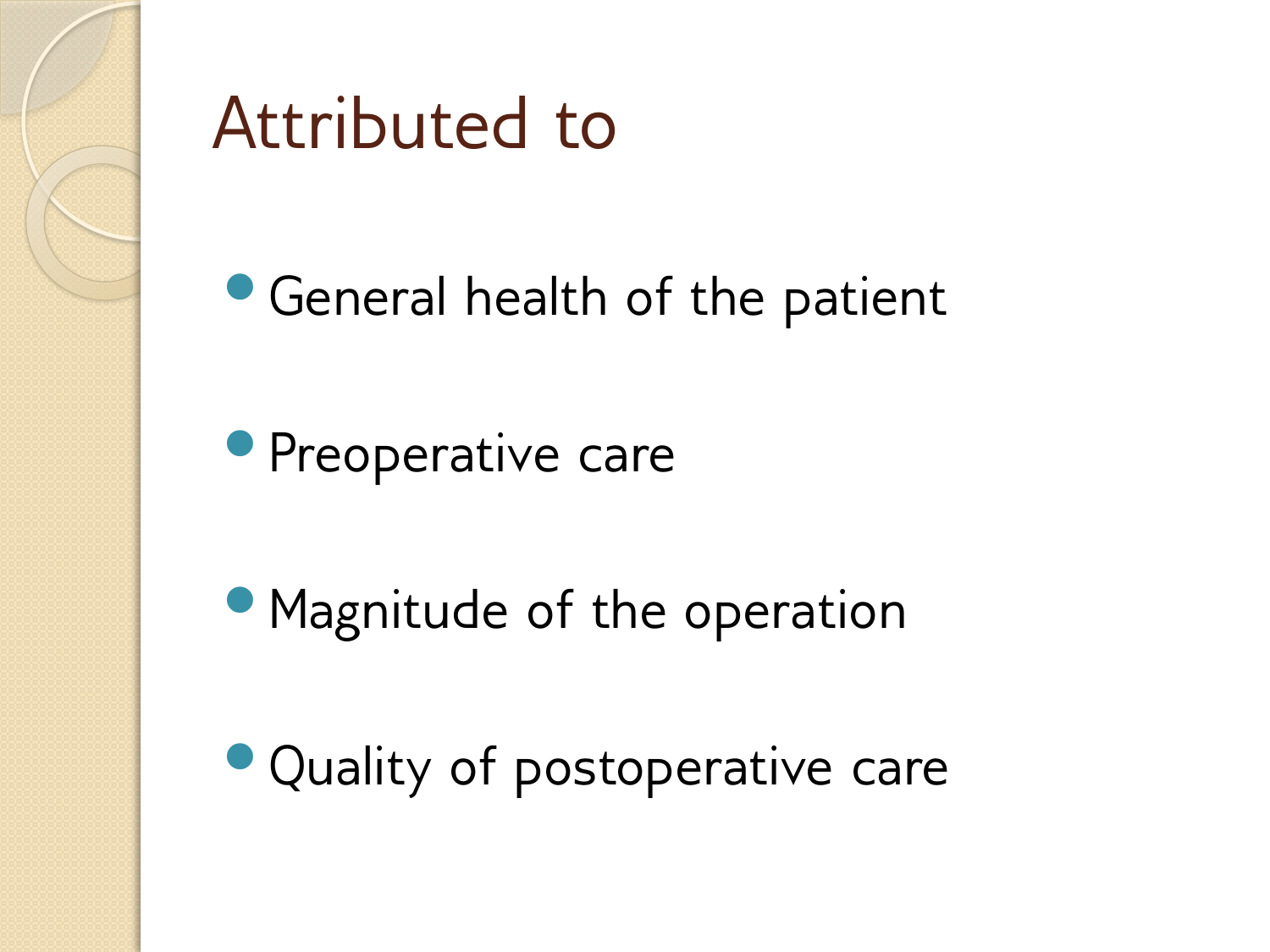

# Attributed to
General health of the patient

Preoperative care

Magnitude of the operation

Quality of postoperative care